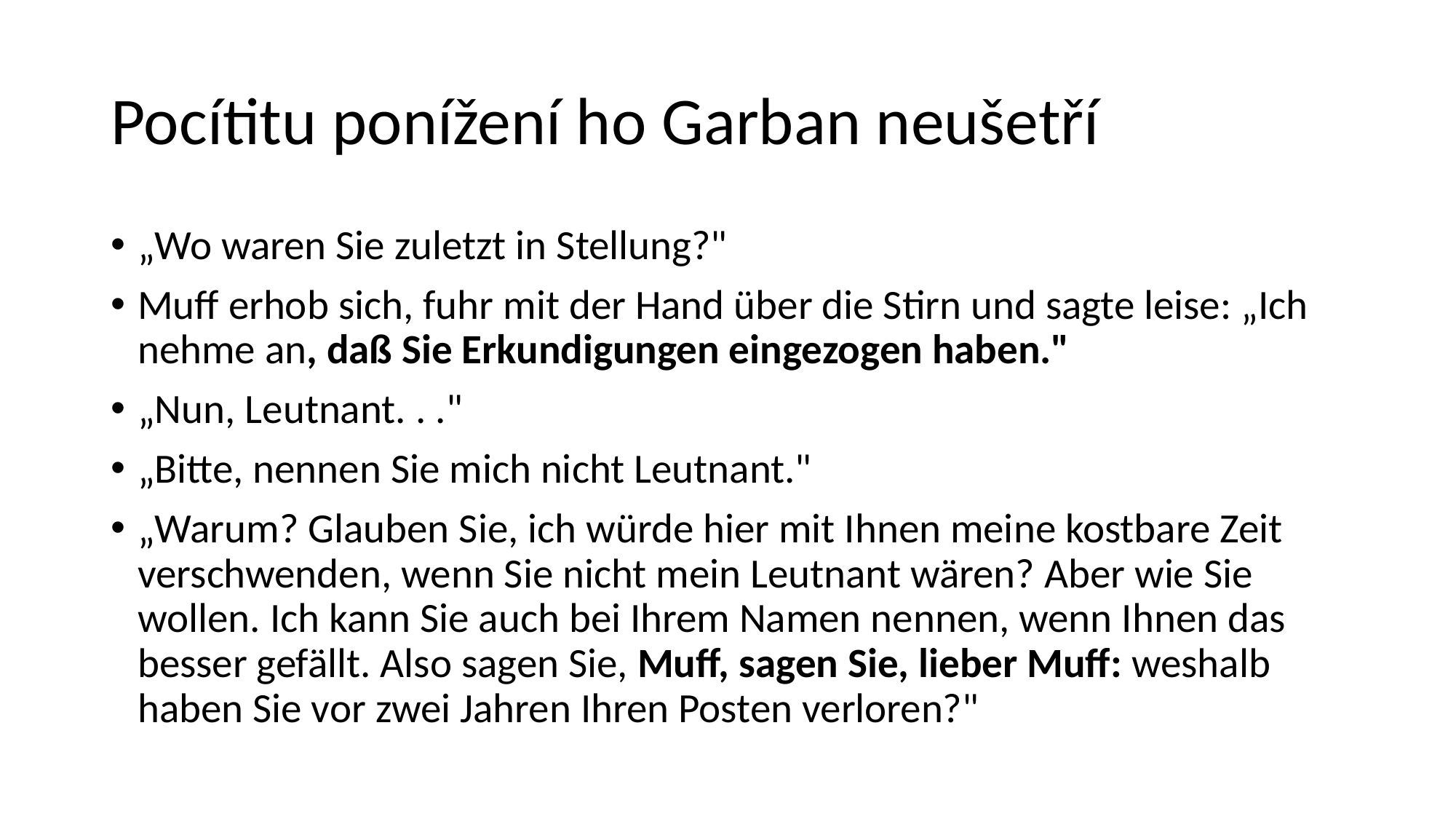

# Pocítitu ponížení ho Garban neušetří
„Wo waren Sie zuletzt in Stellung?"
Muff erhob sich, fuhr mit der Hand über die Stirn und sagte leise: „Ich nehme an, daß Sie Erkundigungen eingezogen haben."
„Nun, Leutnant. . ."
„Bitte, nennen Sie mich nicht Leutnant."
„Warum? Glauben Sie, ich würde hier mit Ihnen meine kostbare Zeit verschwenden, wenn Sie nicht mein Leutnant wären? Aber wie Sie wollen. Ich kann Sie auch bei Ihrem Namen nennen, wenn Ihnen das besser gefällt. Also sagen Sie, Muff, sagen Sie, lieber Muff: weshalb haben Sie vor zwei Jahren Ihren Posten verloren?"